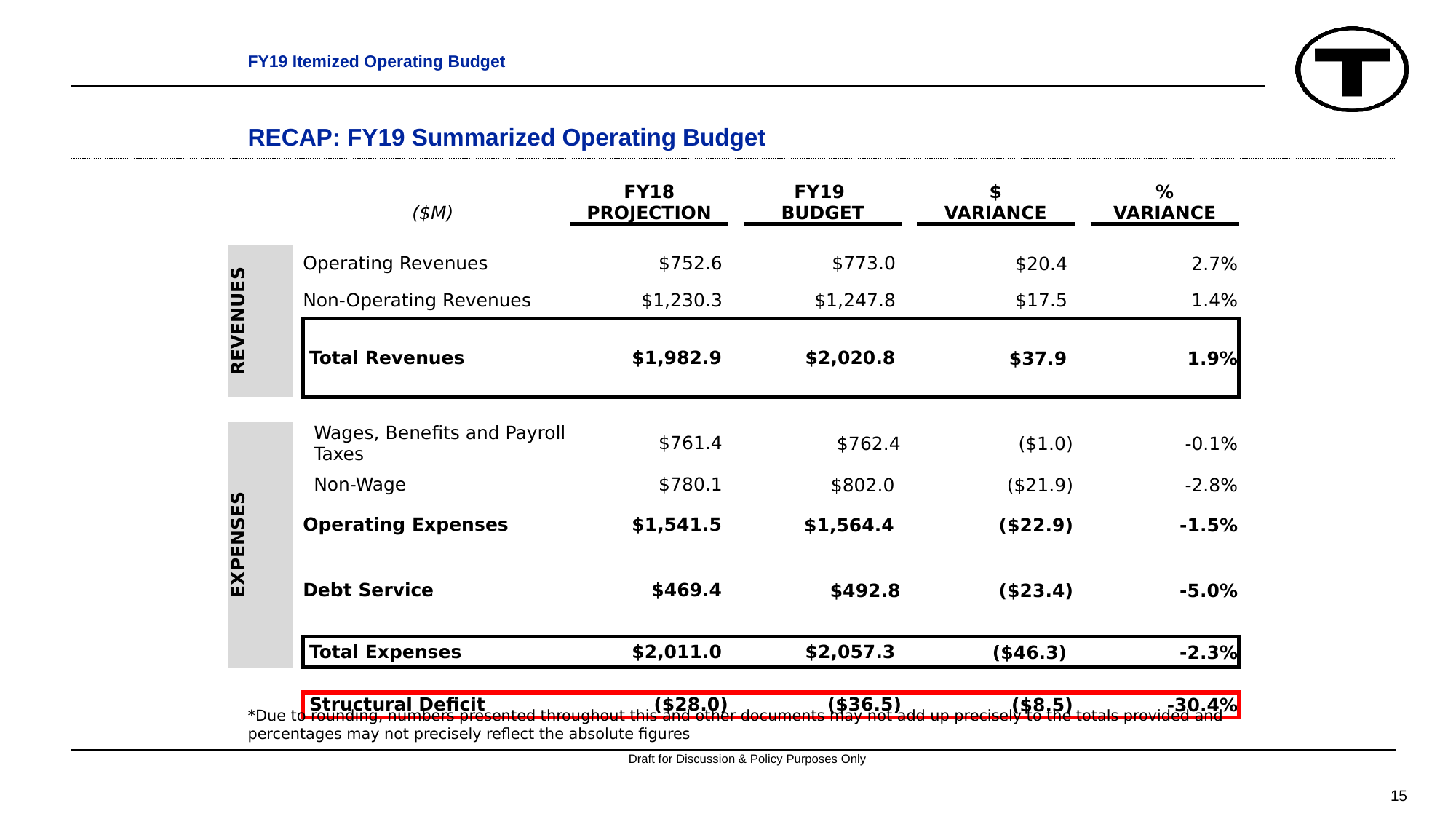

FY19 Itemized Operating Budget
# RECAP: FY19 Summarized Operating Budget
|  |  |  | ($M) |  |  | FY18 PROJECTION |  | FY19 BUDGET |  | $ VARIANCE |  | % VARIANCE |
| --- | --- | --- | --- | --- | --- | --- | --- | --- | --- | --- | --- | --- |
|  |  |  |  |  |  |  |  |  |  |  |  |  |
| REVENUES |  |  | Operating Revenues |  |  | $752.6 |  | $773.0 |  | $20.4 |  | 2.7% |
|  |  |  | Non-Operating Revenues |  |  | $1,230.3 |  | $1,247.8 |  | $17.5 |  | 1.4% |
|  |  |  | Total Revenues |  |  | $1,982.9 |  | $2,020.8 |  | $37.9 |  | 1.9% |
|  |  |  |  |  |  |  |  |  |  |  |  |  |
| EXPENSES |  |  | Wages, Benefits and Payroll Taxes |  |  | $761.4 |  | $762.4 |  | ($1.0) |  | -0.1% |
|  |  |  | Non-Wage |  |  | $780.1 |  | $802.0 |  | ($21.9) |  | -2.8% |
|  |  |  | Operating Expenses |  |  | $1,541.5 |  | $1,564.4 |  | ($22.9) |  | -1.5% |
|  |  |  |  |  |  |  |  |  |  |  |  |  |
|  |  |  | Debt Service |  |  | $469.4 |  | $492.8 |  | ($23.4) |  | -5.0% |
|  |  |  |  |  |  |  |  |  |  |  |  |  |
|  |  |  | Total Expenses |  |  | $2,011.0 |  | $2,057.3 |  | ($46.3) |  | -2.3% |
|  |  |  |  |  |  |  |  |  |  |  |  |  |
|  |  |  | Structural Deficit |  |  | ($28.0) |  | ($36.5) |  | ($8.5) |  | -30.4% |
*Due to rounding, numbers presented throughout this and other documents may not add up precisely to the totals provided and percentages may not precisely reflect the absolute figures